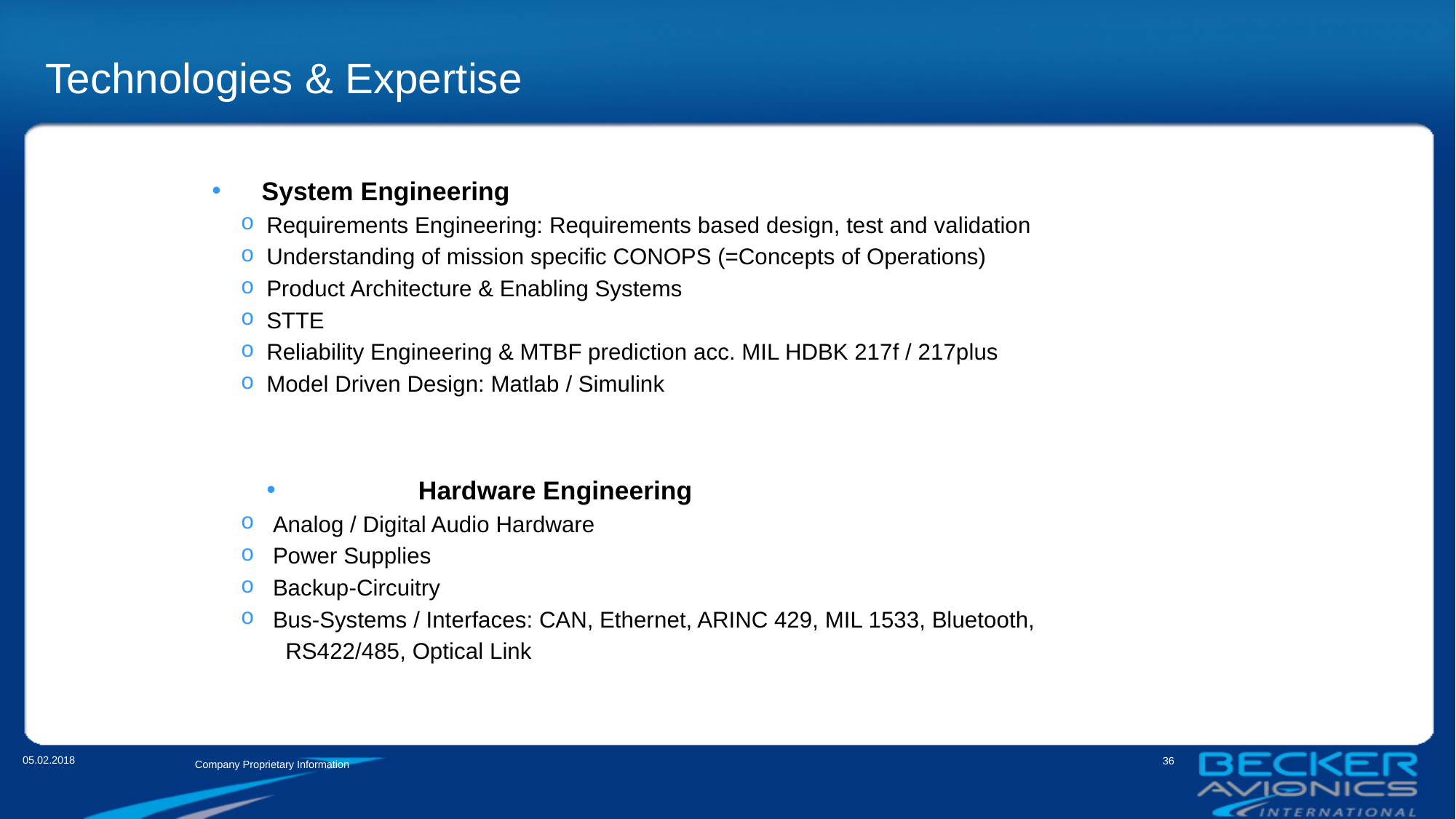

# Technologies & Expertise

 System Engineering
Requirements Engineering: Requirements based design, test and validation
Understanding of mission specific CONOPS (=Concepts of Operations)
Product Architecture & Enabling Systems
STTE
Reliability Engineering & MTBF prediction acc. MIL HDBK 217f / 217plus
Model Driven Design: Matlab / Simulink

 	Hardware Engineering
 Analog / Digital Audio Hardware
 Power Supplies
 Backup-Circuitry
 Bus-Systems / Interfaces: CAN, Ethernet, ARINC 429, MIL 1533, Bluetooth,
   RS422/485, Optical Link

05.02.2018
36
Company Proprietary Information